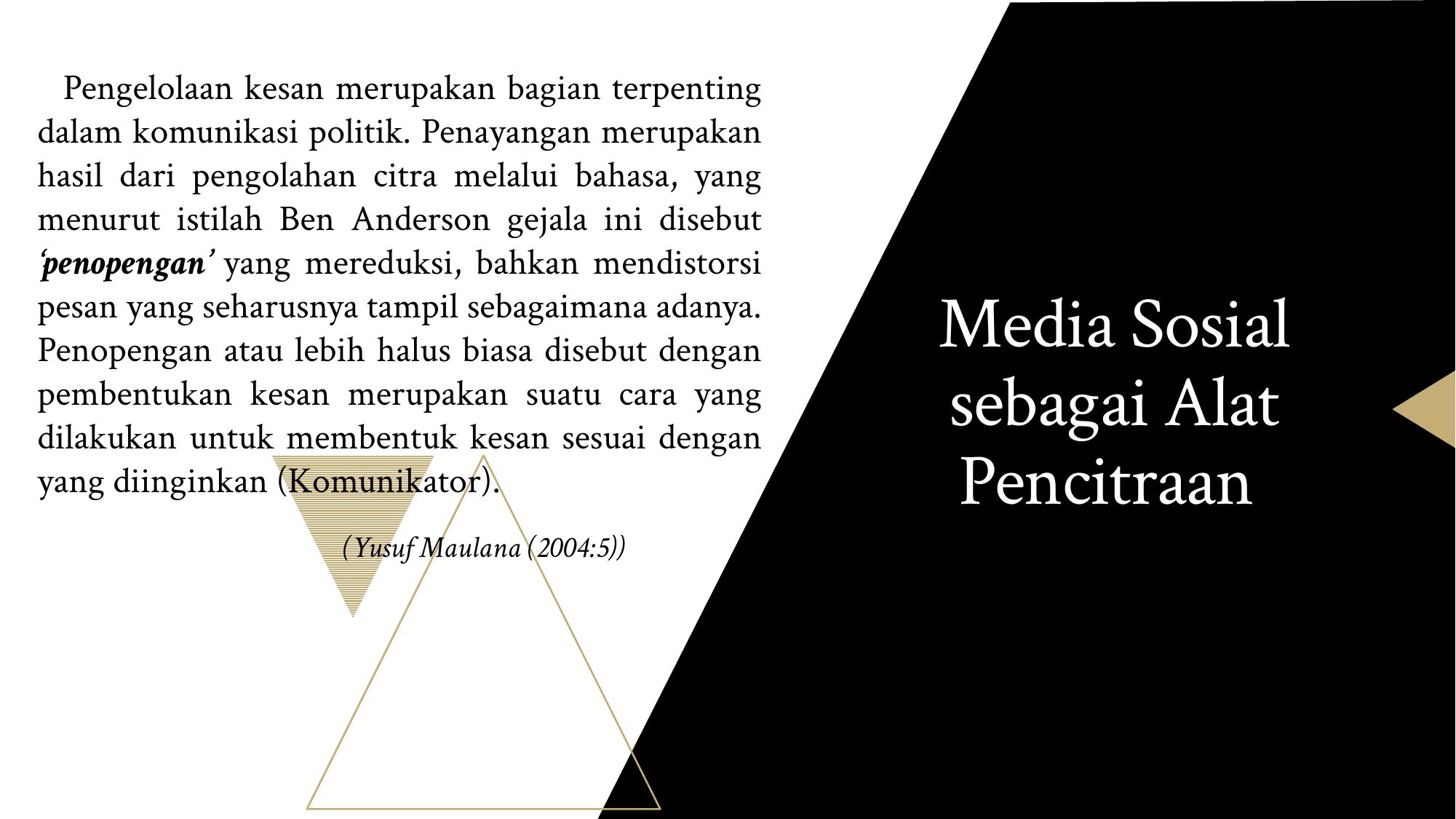

Pengelolaan kesan merupakan bagian terpenting dalam komunikasi politik. Penayangan merupakan hasil dari pengolahan citra melalui bahasa, yang menurut istilah Ben Anderson gejala ini disebut ‘penopengan’ yang mereduksi, bahkan mendistorsi pesan yang seharusnya tampil sebagaimana adanya. Penopengan atau lebih halus biasa disebut dengan pembentukan kesan merupakan suatu cara yang dilakukan untuk membentuk kesan sesuai dengan yang diinginkan (Komunikator).
                                        (Yusuf Maulana (2004:5))
# Media Sosial sebagai Alat Pencitraan